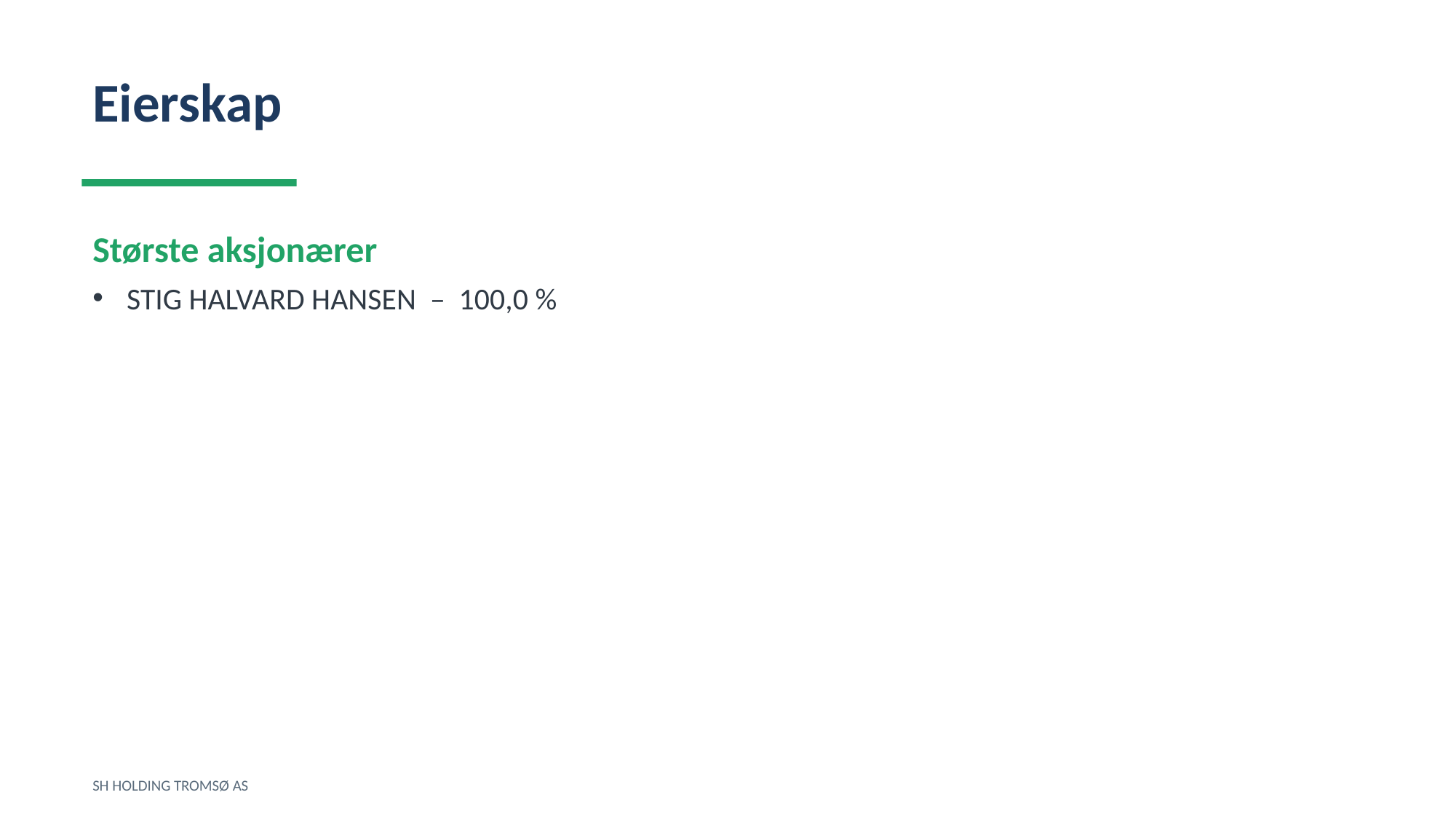

Eierskap

Største aksjonærer
STIG HALVARD HANSEN  –  100,0 %
SH HOLDING TROMSØ AS